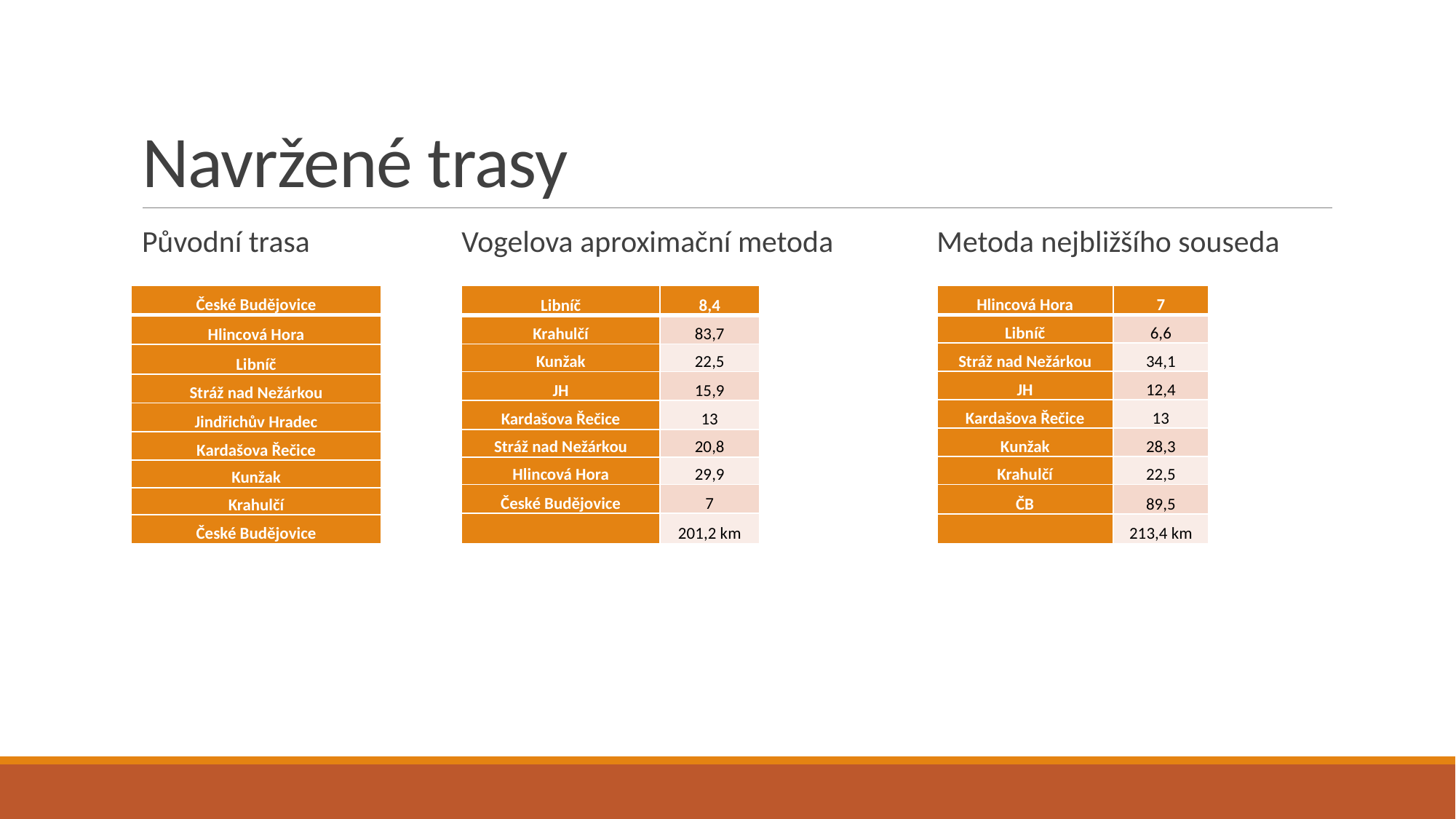

# Navržené trasy
Původní trasa                      Vogelova aproximační metoda               Metoda nejbližšího souseda

| České Budějovice |
| --- |
| Hlincová Hora |
| Libníč |
| Stráž nad Nežárkou |
| Jindřichův Hradec |
| Kardašova Řečice |
| Kunžak |
| Krahulčí |
| České Budějovice |
| Libníč | 8,4 |
| --- | --- |
| Krahulčí | 83,7 |
| Kunžak | 22,5 |
| JH | 15,9 |
| Kardašova Řečice | 13 |
| Stráž nad Nežárkou | 20,8 |
| Hlincová Hora | 29,9 |
| České Budějovice | 7 |
|  | 201,2 km |
| Hlincová Hora | 7 |
| --- | --- |
| Libníč | 6,6 |
| Stráž nad Nežárkou | 34,1 |
| JH | 12,4 |
| Kardašova Řečice | 13 |
| Kunžak | 28,3 |
| Krahulčí | 22,5 |
| ČB | 89,5 |
|  | 213,4 km |